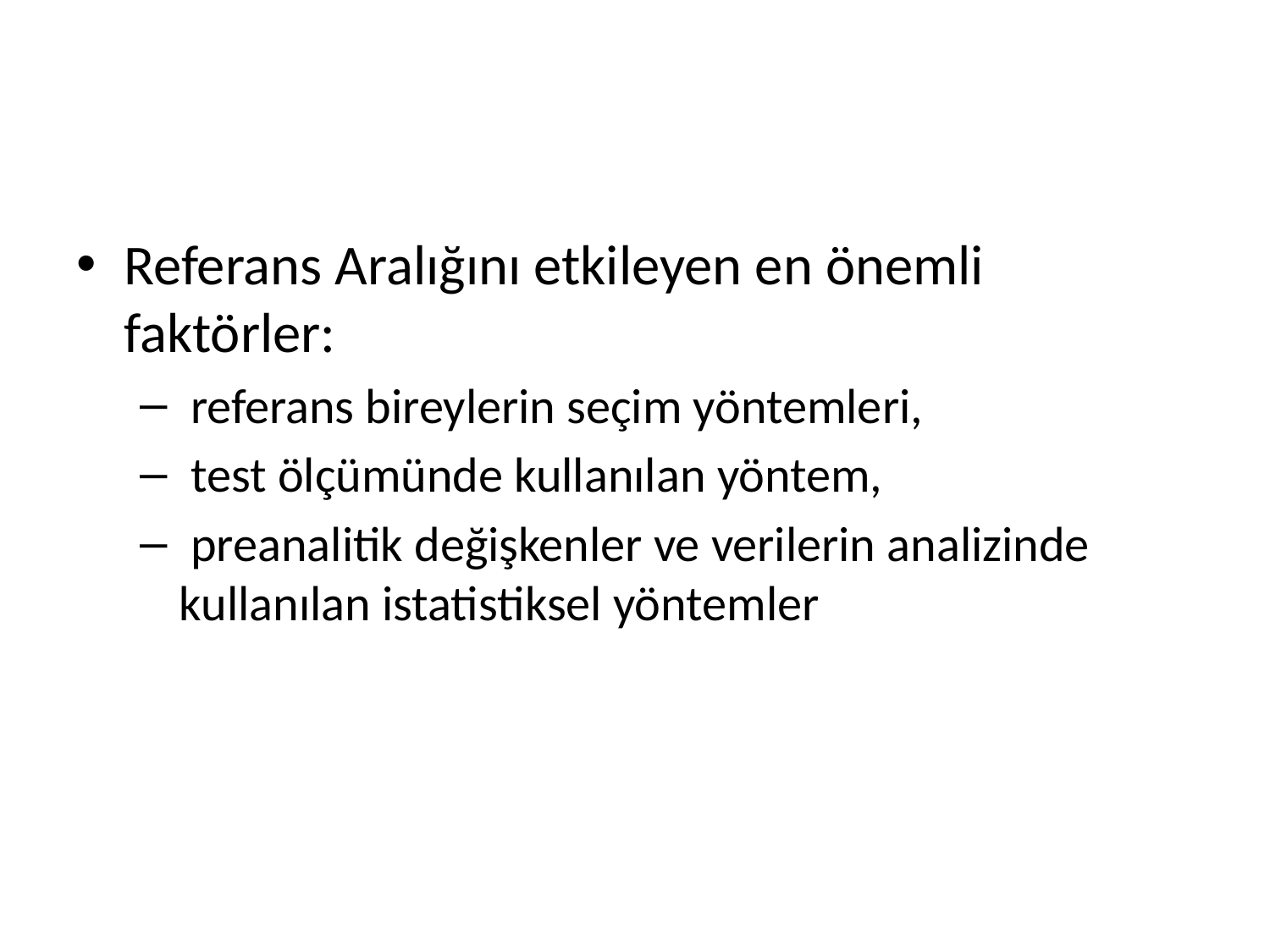

#
Referans Aralığını etkileyen en önemli faktörler:
 referans bireylerin seçim yöntemleri,
 test ölçümünde kullanılan yöntem,
 preanalitik değişkenler ve verilerin analizinde kullanılan istatistiksel yöntemler